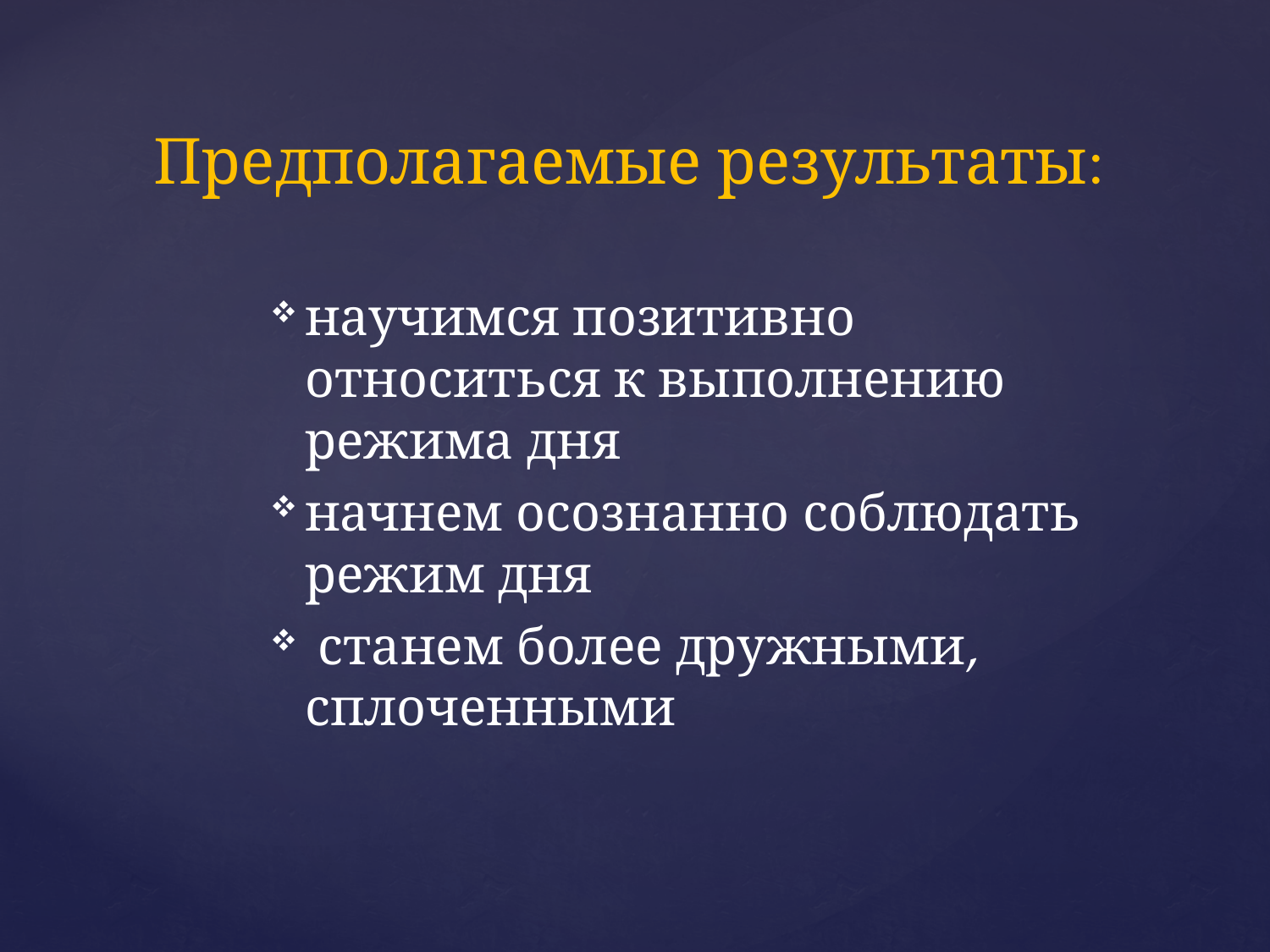

# Предполагаемые результаты:

научимся позитивно относиться к выполнению режима дня
начнем осознанно соблюдать режим дня
 станем более дружными, сплоченными